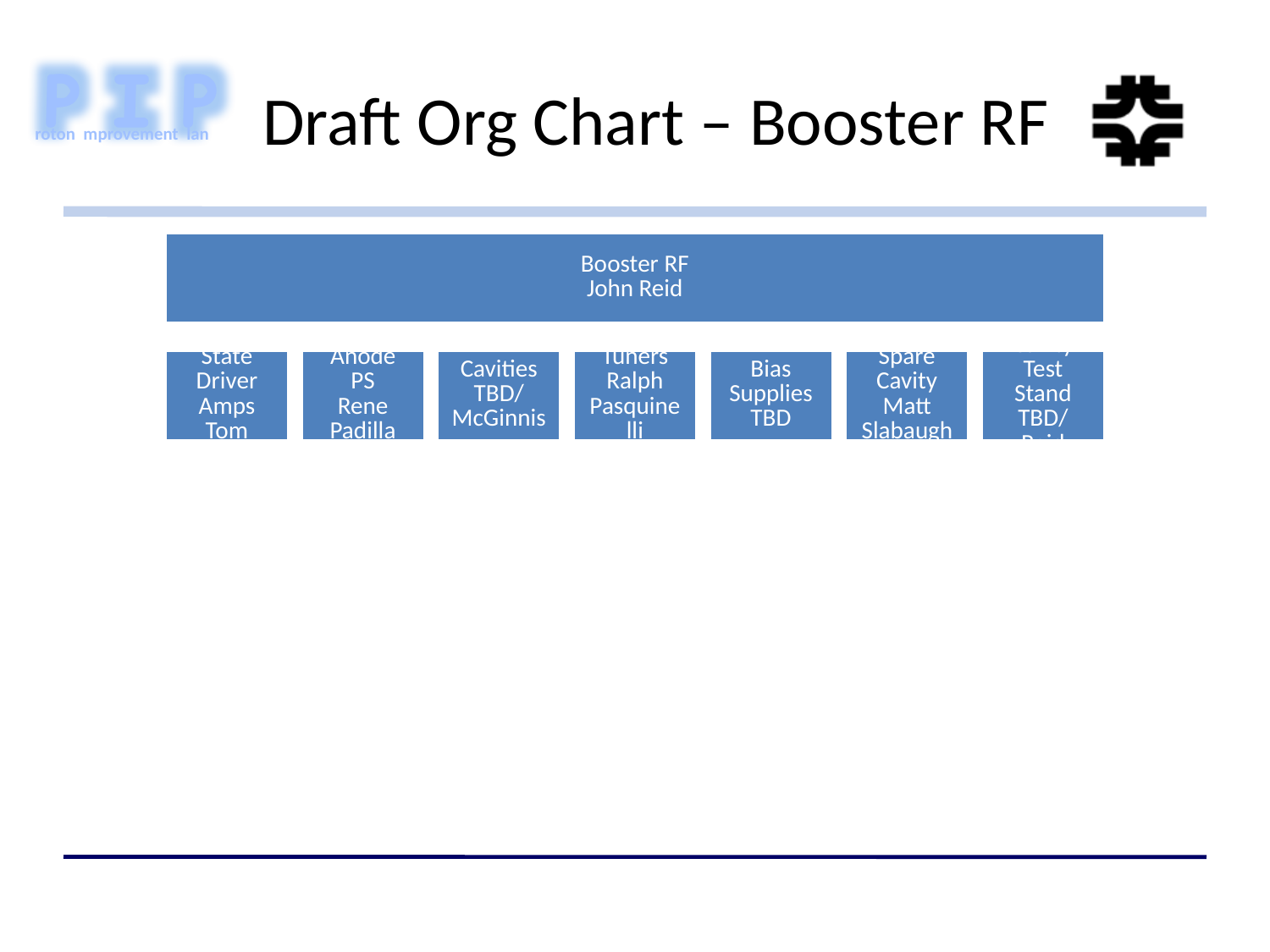

# Draft Org Chart – Booster RF
Booster RF
John Reid
Solid State Driver Amps
Tom Kubicki
Anode PS
Rene Padilla
Cavities
TBD/McGinnis
Tuners
Ralph Pasquinelli
Bias Supplies
TBD
Spare Cavity
Matt Slabaugh
Cavity Test Stand
TBD/ Reid